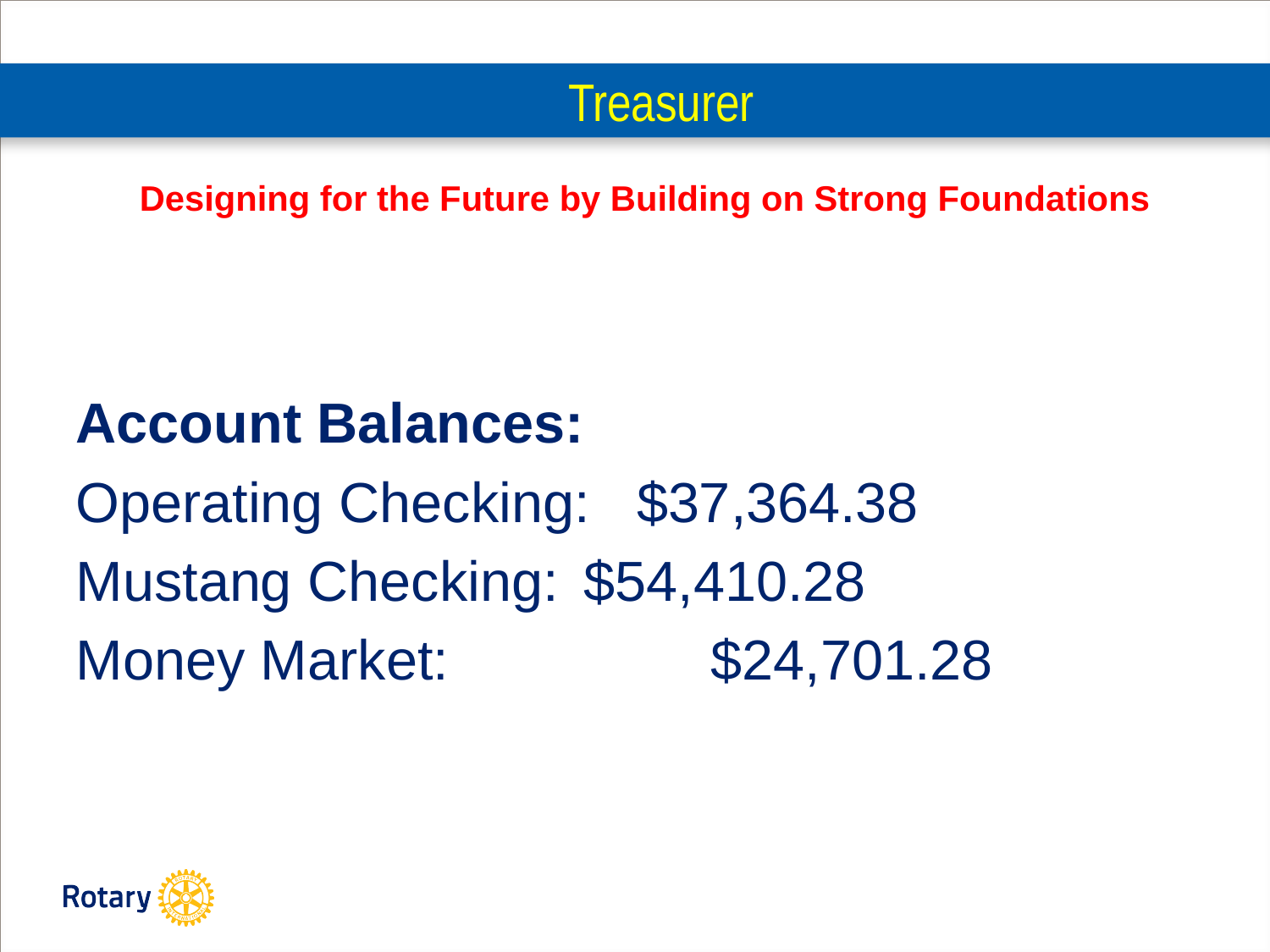

# Treasurer
Designing for the Future by Building on Strong Foundations

Account Balances:
Operating Checking:   $37,364.38
Mustang Checking:	$54,410.28
Money Market: 		$24,701.28